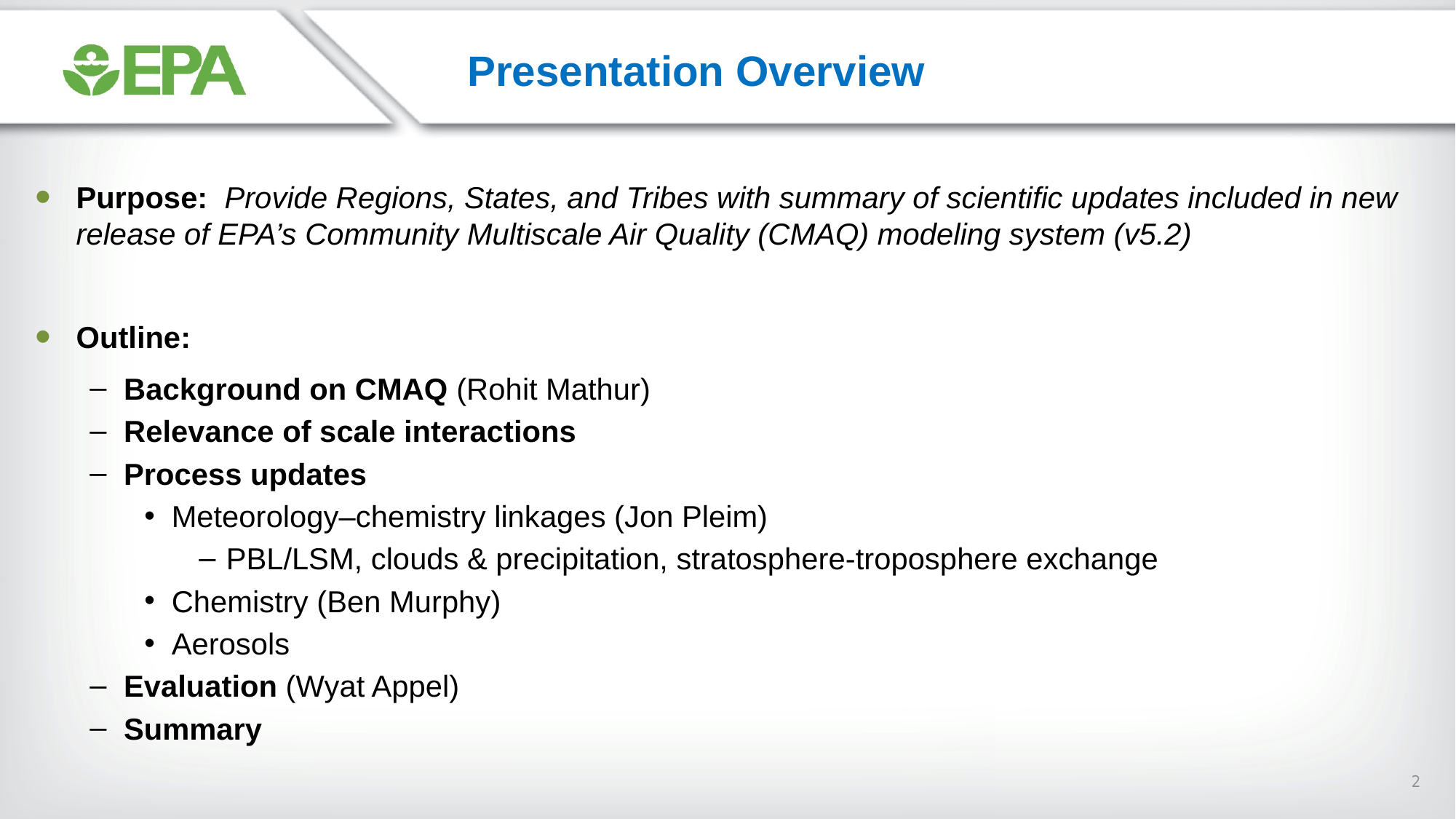

Presentation Overview
Purpose:  Provide Regions, States, and Tribes with summary of scientific updates included in new release of EPA’s Community Multiscale Air Quality (CMAQ) modeling system (v5.2)

Outline:
Background on CMAQ (Rohit Mathur)
Relevance of scale interactions
Process updates
Meteorology–chemistry linkages (Jon Pleim)
PBL/LSM, clouds & precipitation, stratosphere-troposphere exchange
Chemistry (Ben Murphy)
Aerosols
Evaluation (Wyat Appel)
Summary
2